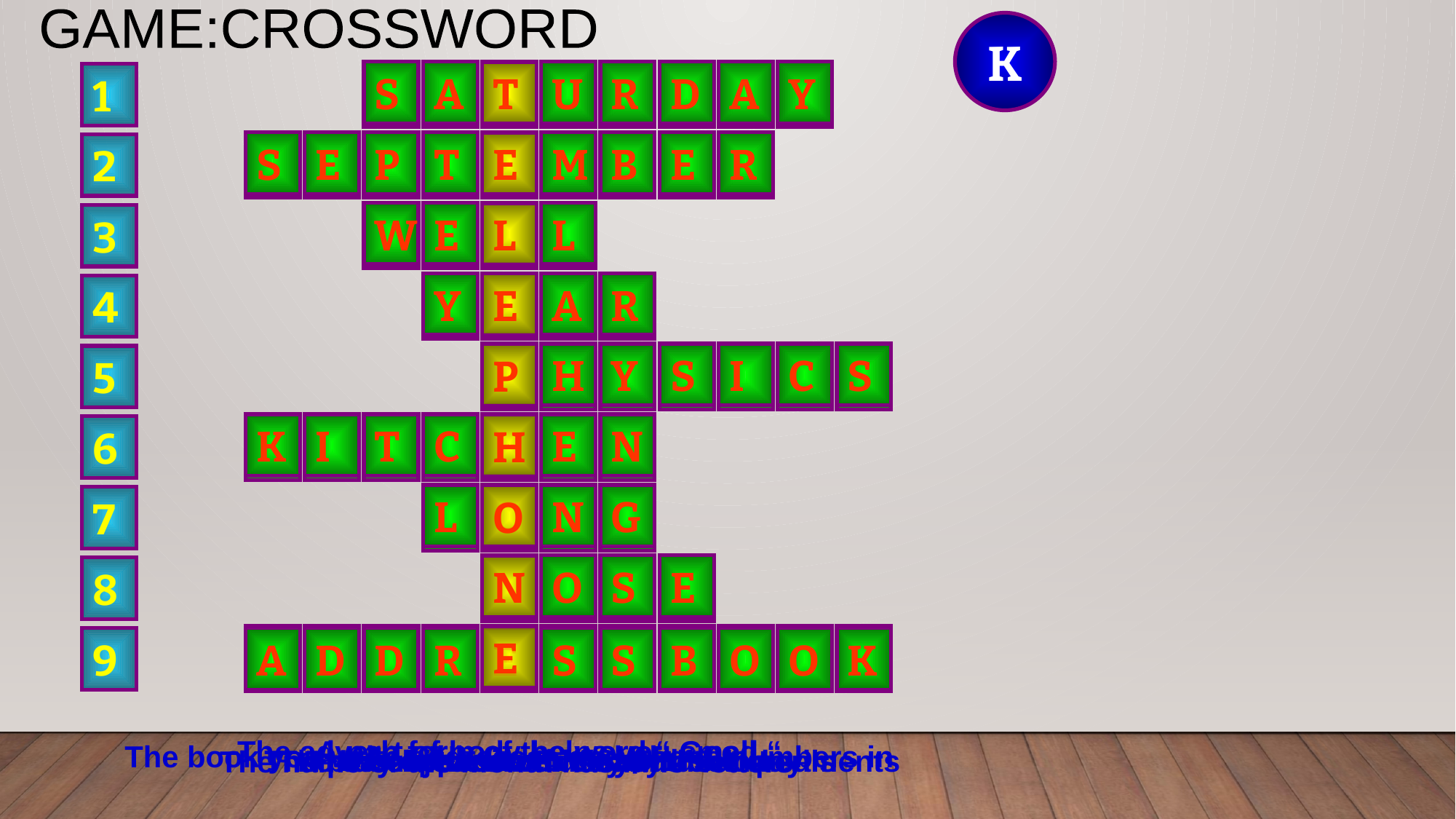

GAME:CROSSWORD
K

S
A
T
U
R
D
A
Y
T
E
L
E
P
H
O
N
E
1
S
E
P
T
E
M
B
E
R
2
W
E
L
L
3
Y
E
A
R
4
P
H
Y
S
I
C
S
5
K
I
T
C
H
E
N
6
L
O
N
G
7
N
O
S
E
8
9
A
D
D
R
E
S
S
B
O
O
K
The adverb form of the word “ Good “
The book you write addresses and phone numbers in
A part of body helps you smell
The subject in which you do experiments
The name of the month has nine  letters
The place where we usually cook meals
It is opposite to “ Short “
The day between Friday and Sunday
It has twelve months